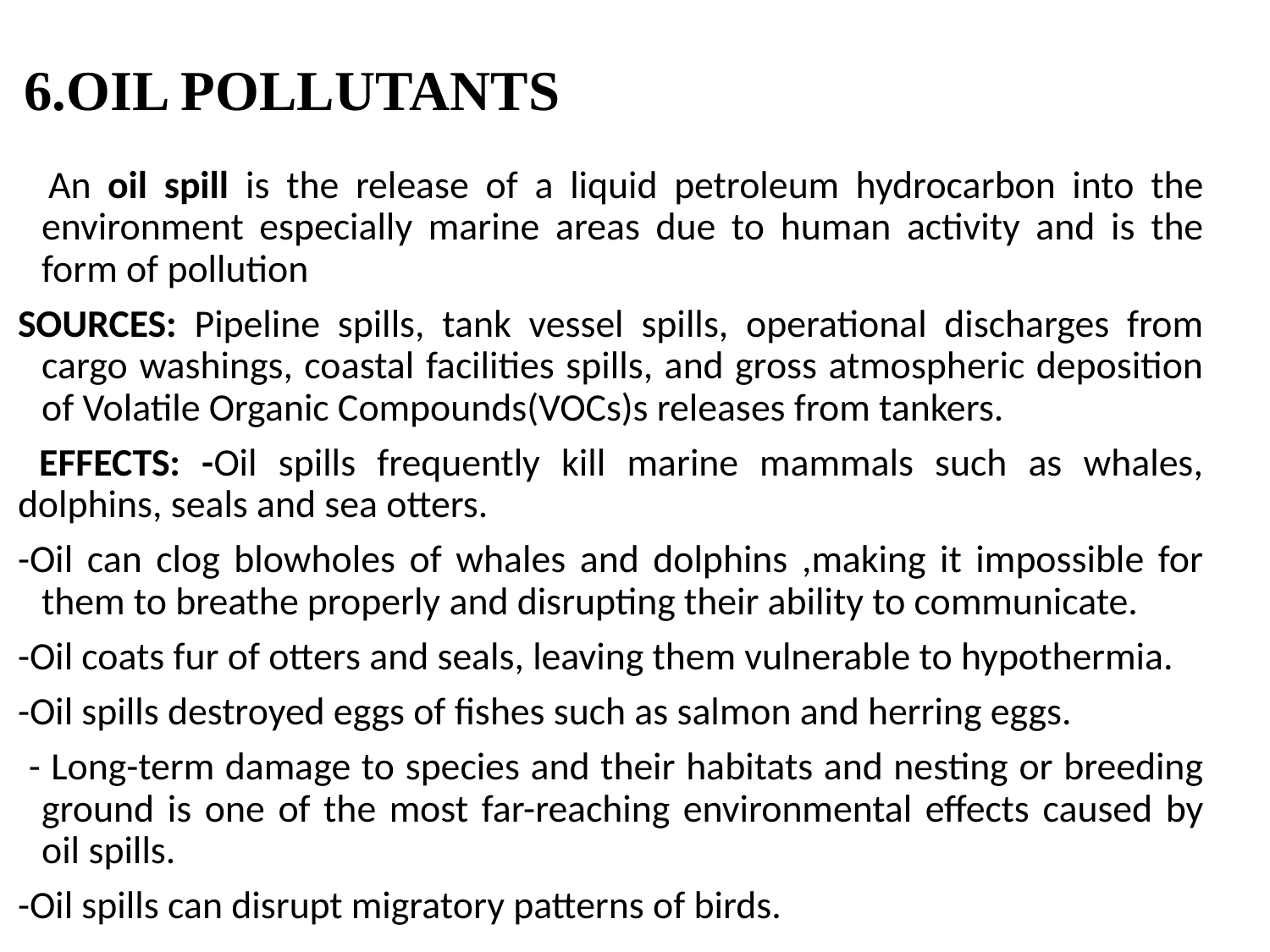

# 6.OIL POLLUTANTS
  An oil spill is the release of a liquid petroleum hydrocarbon into the environment especially marine areas due to human activity and is the form of pollution
SOURCES: Pipeline spills, tank vessel spills, operational discharges from cargo washings, coastal facilities spills, and gross atmospheric deposition of Volatile Organic Compounds(VOCs)s releases from tankers.
 EFFECTS: -Oil spills frequently kill marine mammals such as whales, dolphins, seals and sea otters.
-Oil can clog blowholes of whales and dolphins ,making it impossible for them to breathe properly and disrupting their ability to communicate.
-Oil coats fur of otters and seals, leaving them vulnerable to hypothermia.
-Oil spills destroyed eggs of fishes such as salmon and herring eggs.
 - Long-term damage to species and their habitats and nesting or breeding ground is one of the most far-reaching environmental effects caused by oil spills.
-Oil spills can disrupt migratory patterns of birds.